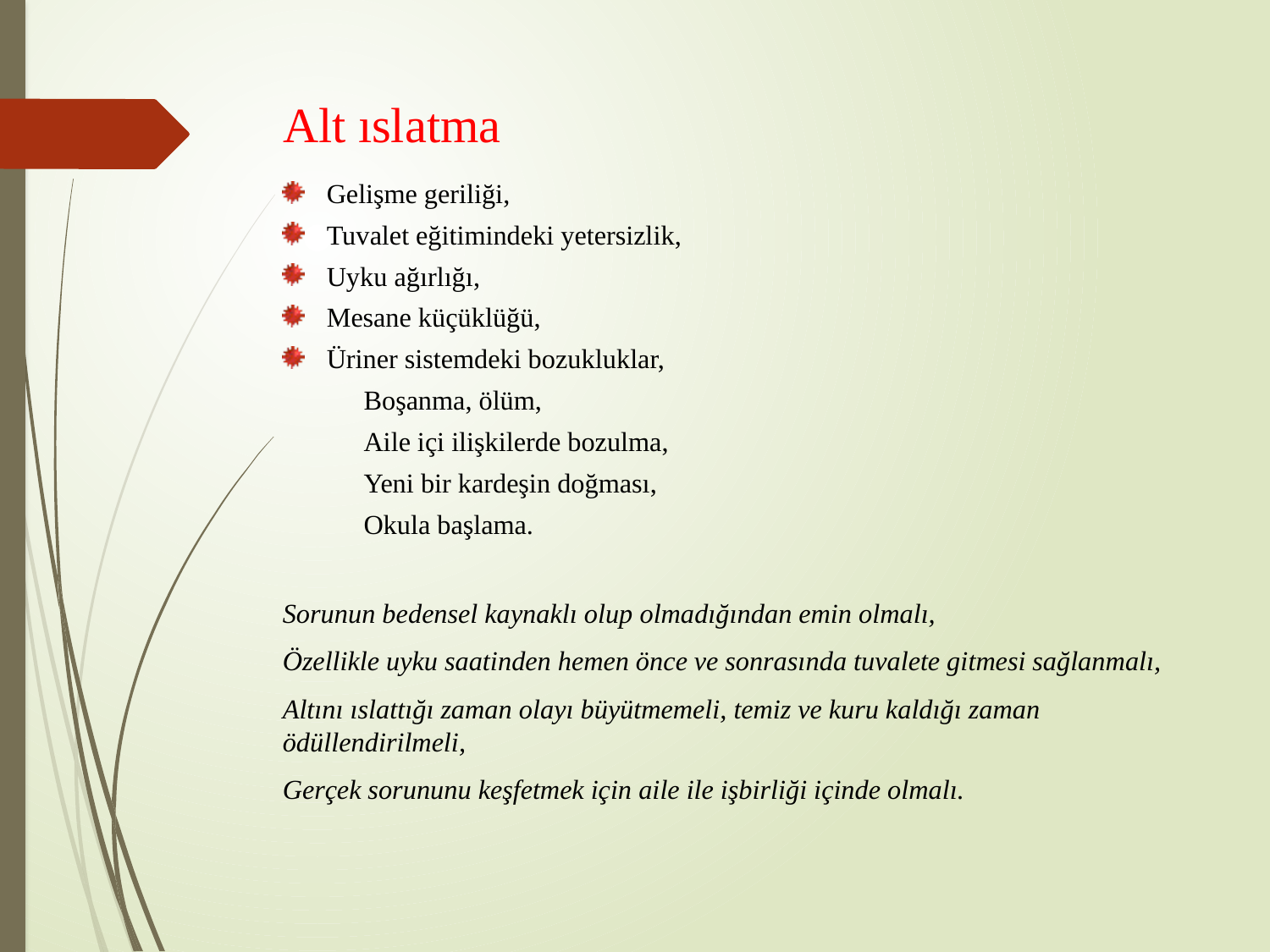

# Alt ıslatma
Gelişme geriliği,
Tuvalet eğitimindeki yetersizlik,
Uyku ağırlığı,
Mesane küçüklüğü,
Üriner sistemdeki bozukluklar,
            Boşanma, ölüm,
            Aile içi ilişkilerde bozulma,
            Yeni bir kardeşin doğması,
            Okula başlama.

Sorunun bedensel kaynaklı olup olmadığından emin olmalı,
Özellikle uyku saatinden hemen önce ve sonrasında tuvalete gitmesi sağlanmalı,
Altını ıslattığı zaman olayı büyütmemeli, temiz ve kuru kaldığı zaman ödüllendirilmeli,
Gerçek sorununu keşfetmek için aile ile işbirliği içinde olmalı.